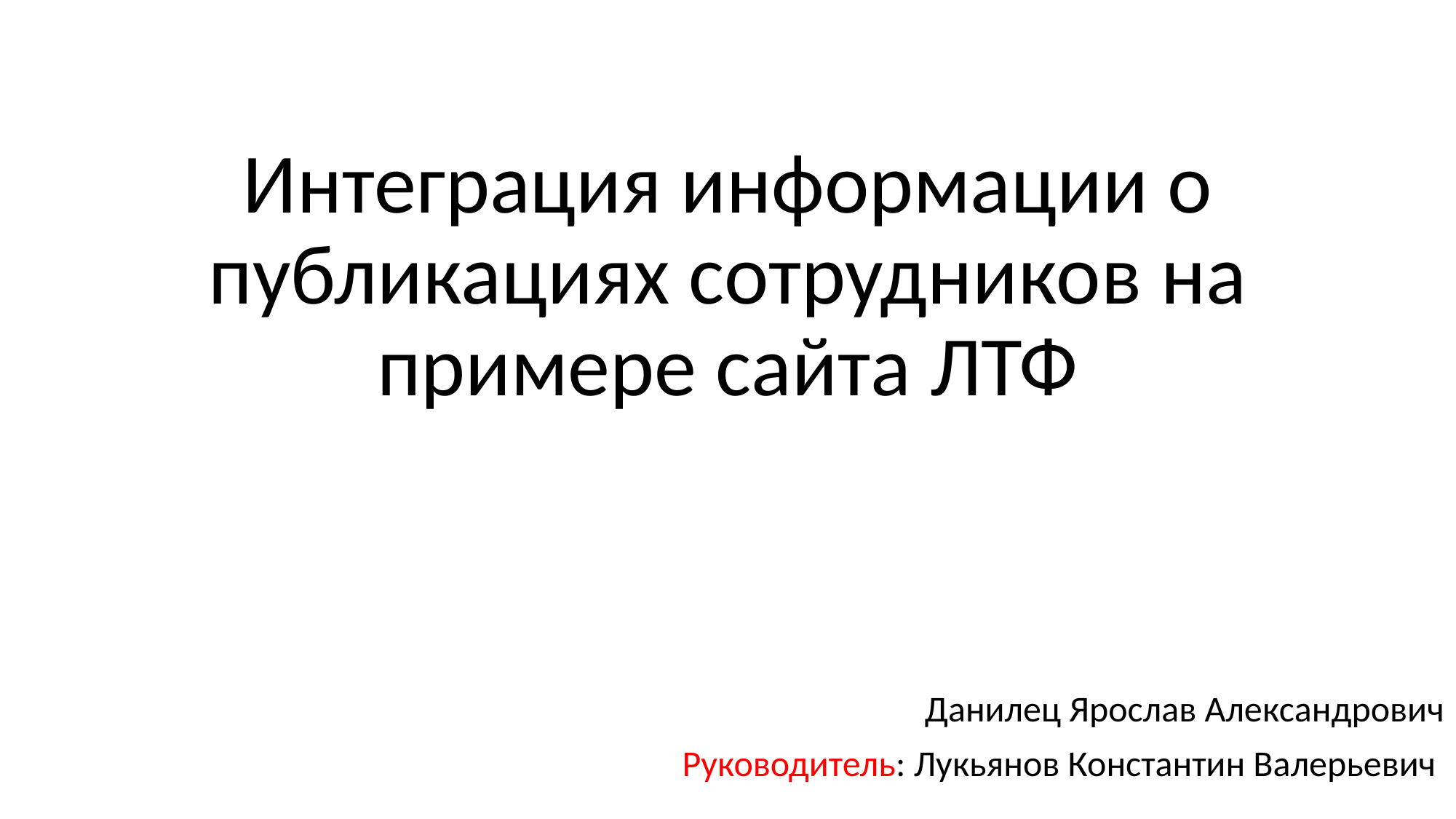

# Интеграция информации о публикациях сотрудников на примере сайта ЛТФ
Данилец Ярослав Александрович
Руководитель: Лукьянов Константин Валерьевич